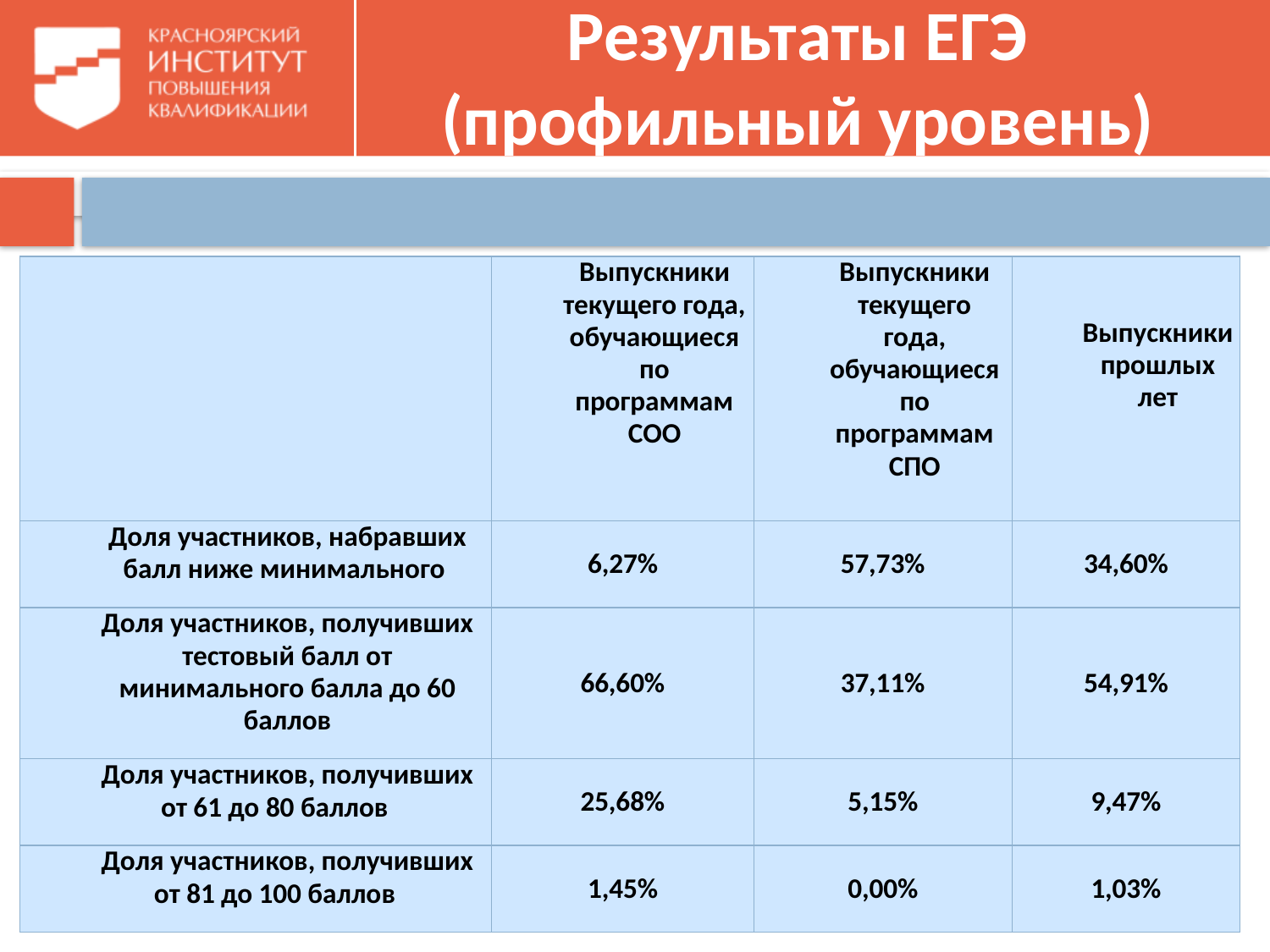

# Результаты ЕГЭ (профильный уровень)
|  | Выпускники текущего года, обучающиеся по программам СОО | Выпускники текущего года, обучающиеся по программам СПО | Выпускники прошлых лет |
| --- | --- | --- | --- |
| Доля участников, набравших балл ниже минимального | 6,27% | 57,73% | 34,60% |
| Доля участников, получивших тестовый балл от минимального балла до 60 баллов | 66,60% | 37,11% | 54,91% |
| Доля участников, получивших от 61 до 80 баллов | 25,68% | 5,15% | 9,47% |
| Доля участников, получивших от 81 до 100 баллов | 1,45% | 0,00% | 1,03% |